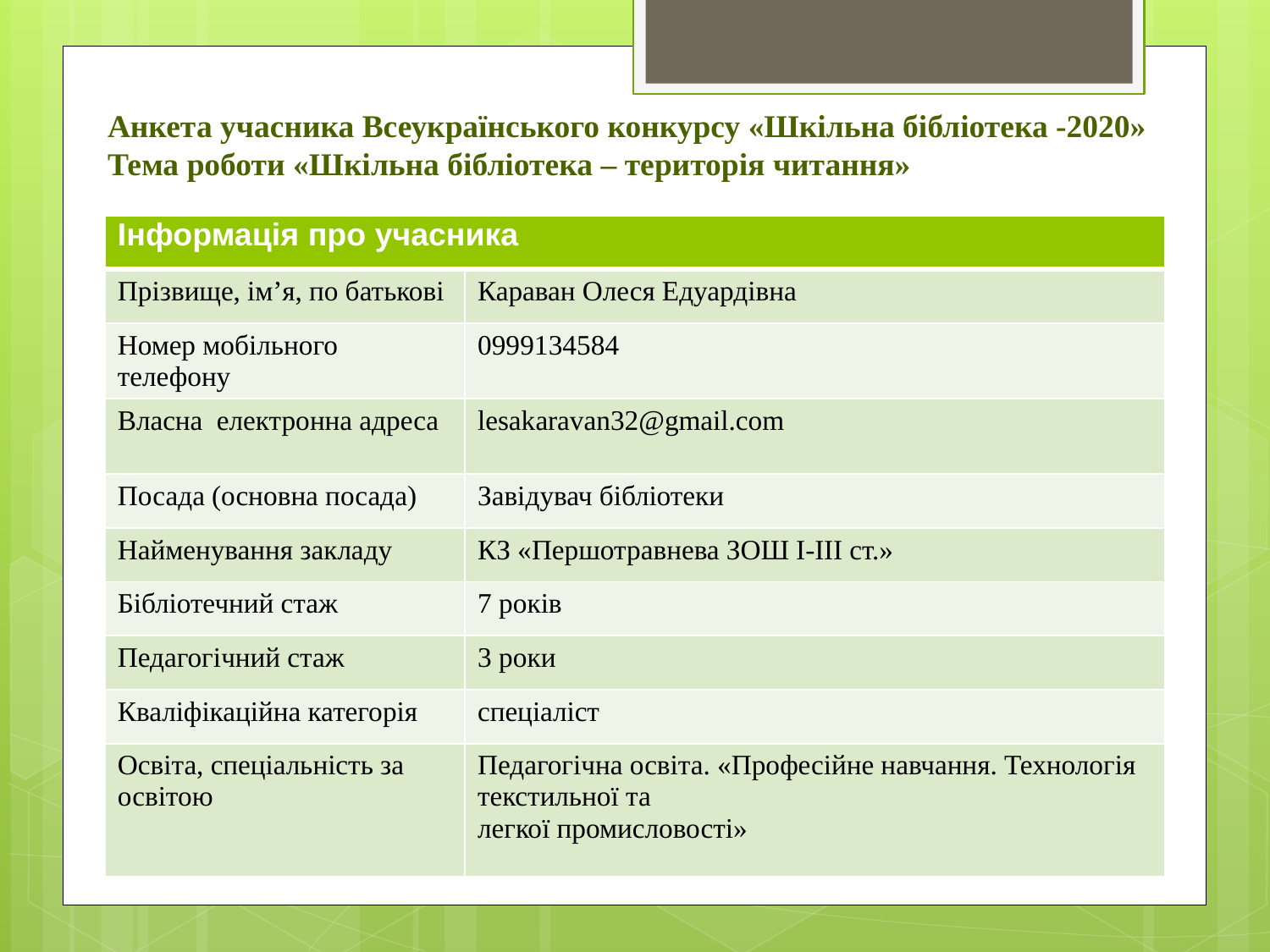

# Анкета учасника Всеукраїнського конкурсу «Шкільна бібліотека -2020» Тема роботи «Шкільна бібліотека – територія читання»
| Інформація про учасника |  |
| --- | --- |
| Прізвище, ім’я, по батькові | Караван Олеся Едуардівна |
| Номер мобільного телефону | 0999134584 |
| Власна електронна адреса | lesakaravan32@gmail.com |
| Посада (основна посада) | Завідувач бібліотеки |
| Найменування закладу | КЗ «Першотравнева ЗОШ І-ІІІ ст.» |
| Бібліотечний стаж | 7 років |
| Педагогічний стаж | 3 роки |
| Кваліфікаційна категорія | спеціаліст |
| Освіта, спеціальність за освітою | Педагогічна освіта. «Професійне навчання. Технологія текстильної та легкої промисловості» |